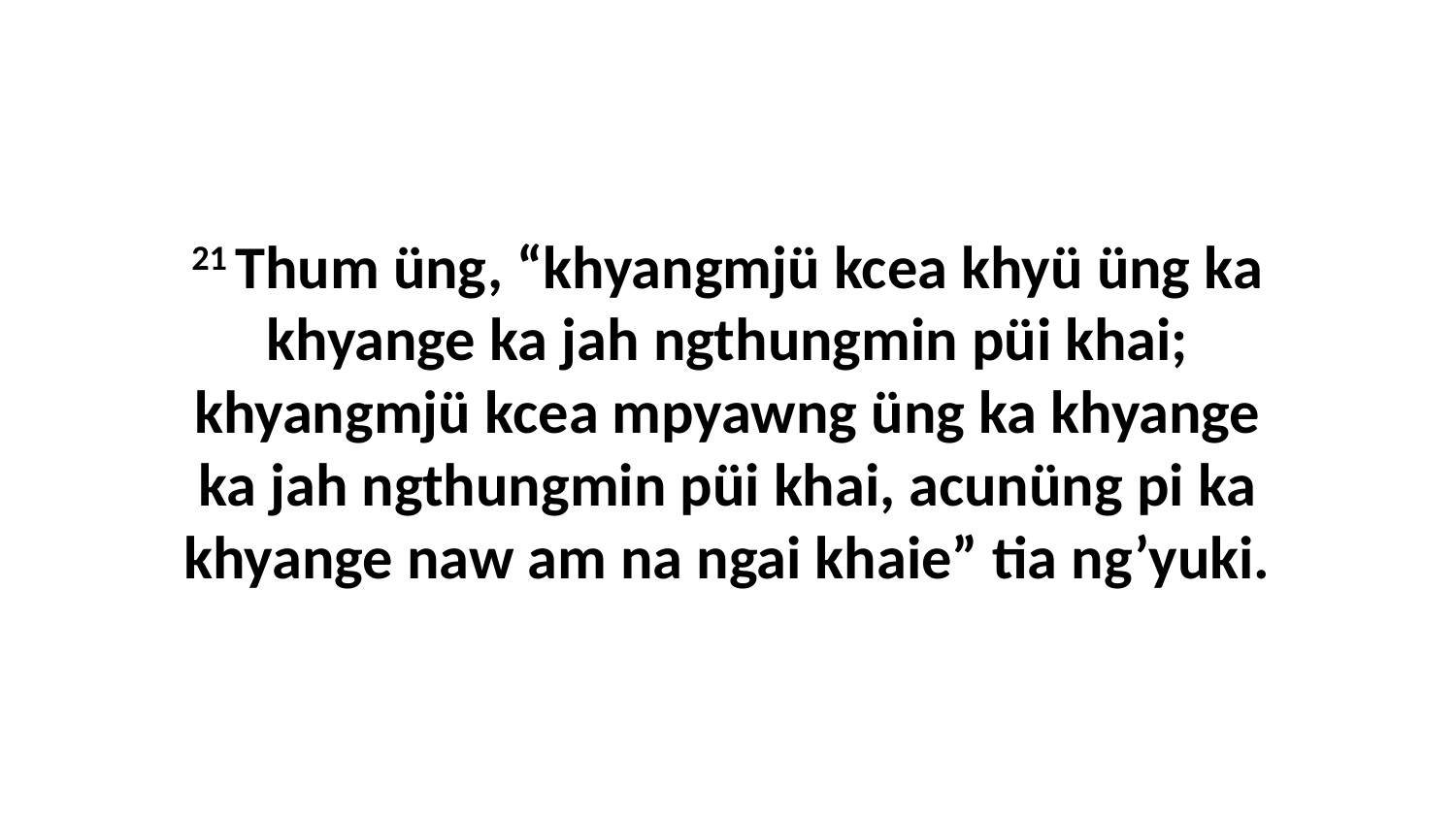

21 Thum üng, “khyangmjü kcea khyü üng ka khyange ka jah ngthungmin püi khai; khyangmjü kcea mpyawng üng ka khyange ka jah ngthungmin püi khai, acunüng pi ka khyange naw am na ngai khaie” tia ng’yuki.